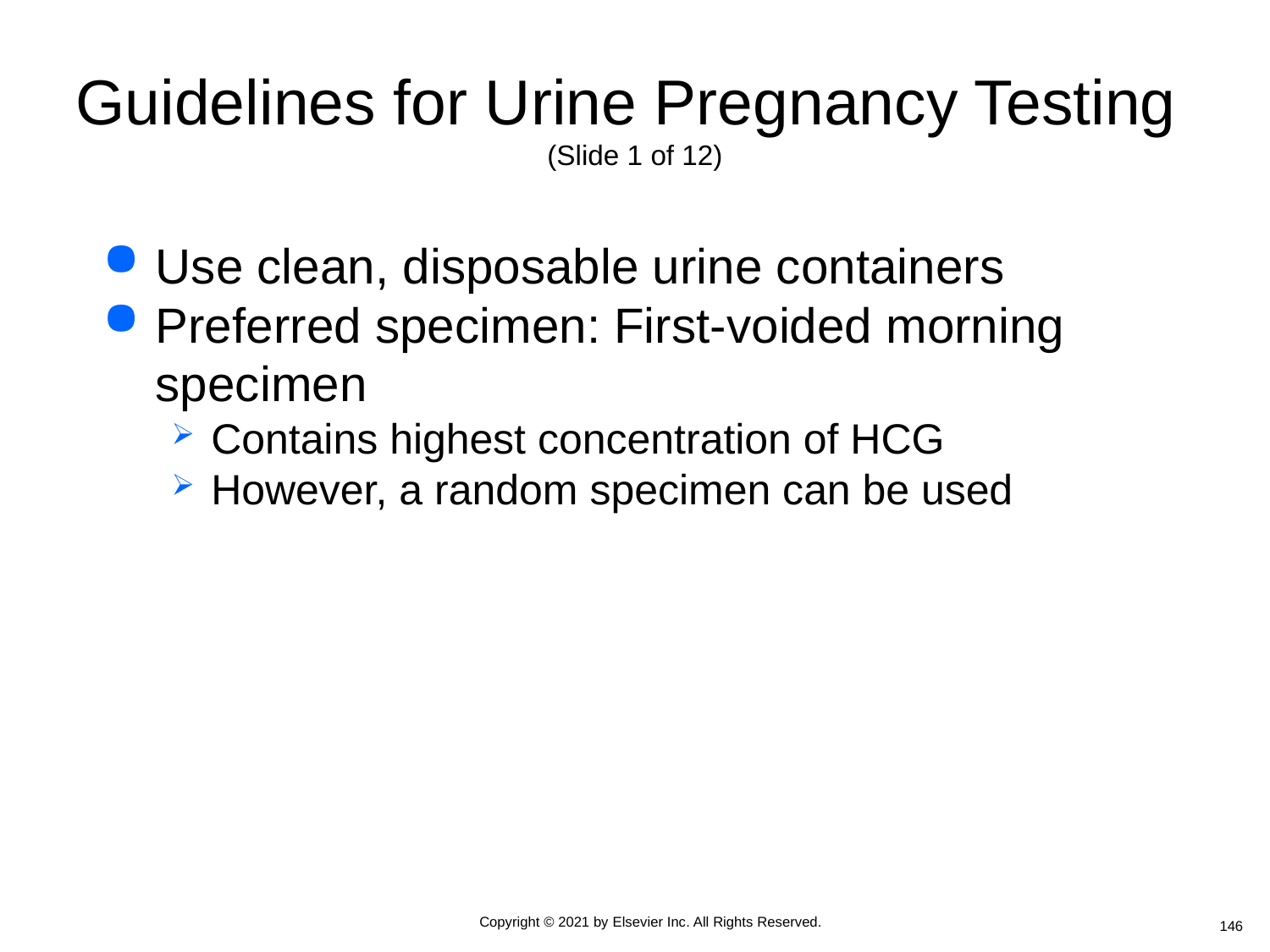

# Guidelines for Urine Pregnancy Testing (Slide 1 of 12)
Use clean, disposable urine containers
Preferred specimen: First-voided morning specimen
Contains highest concentration of HCG
However, a random specimen can be used
146